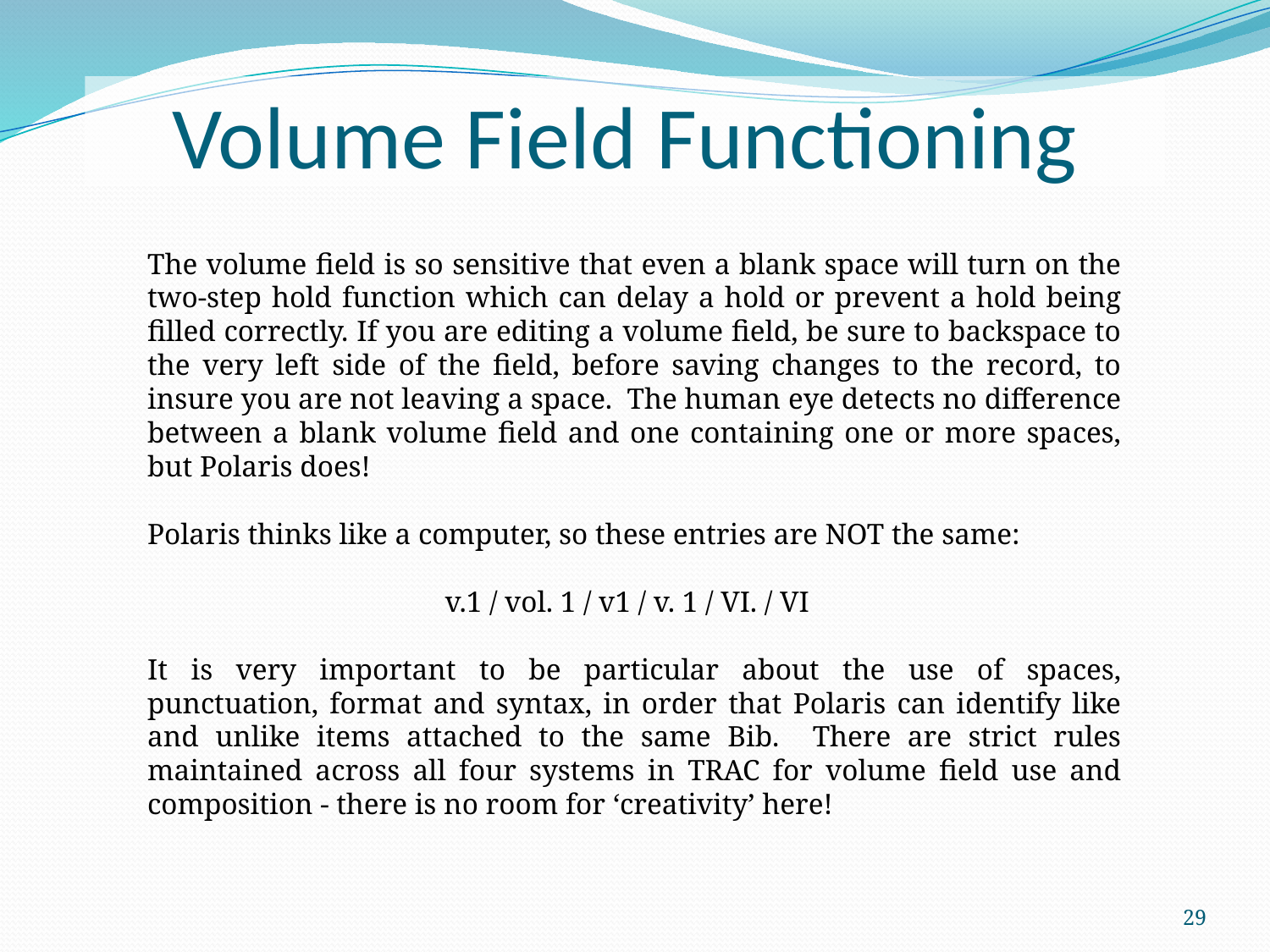

# Volume Field Functioning

The volume field is so sensitive that even a blank space will turn on the two-step hold function which can delay a hold or prevent a hold being filled correctly. If you are editing a volume field, be sure to backspace to the very left side of the field, before saving changes to the record, to insure you are not leaving a space.  The human eye detects no difference between a blank volume field and one containing one or more spaces, but Polaris does!

Polaris thinks like a computer, so these entries are NOT the same:

v.1 / vol. 1 / v1 / v. 1 / VI. / VI

It is very important to be particular about the use of spaces, punctuation, format and syntax, in order that Polaris can identify like and unlike items attached to the same Bib.  There are strict rules maintained across all four systems in TRAC for volume field use and composition - there is no room for ‘creativity’ here!

29